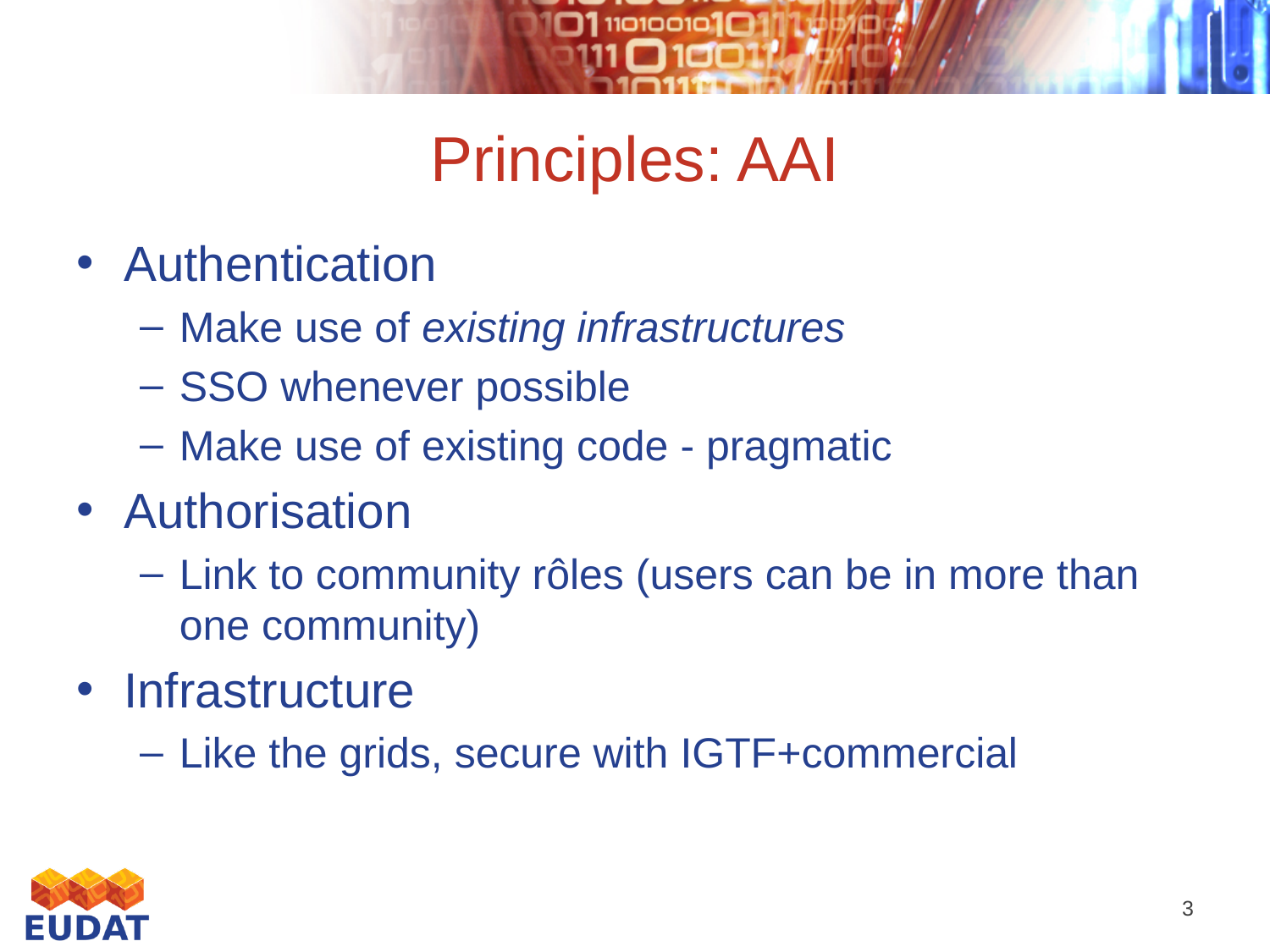

# Principles: AAI
Authentication
Make use of existing infrastructures
SSO whenever possible
Make use of existing code - pragmatic
Authorisation
Link to community rôles (users can be in more than one community)
Infrastructure
Like the grids, secure with IGTF+commercial

3